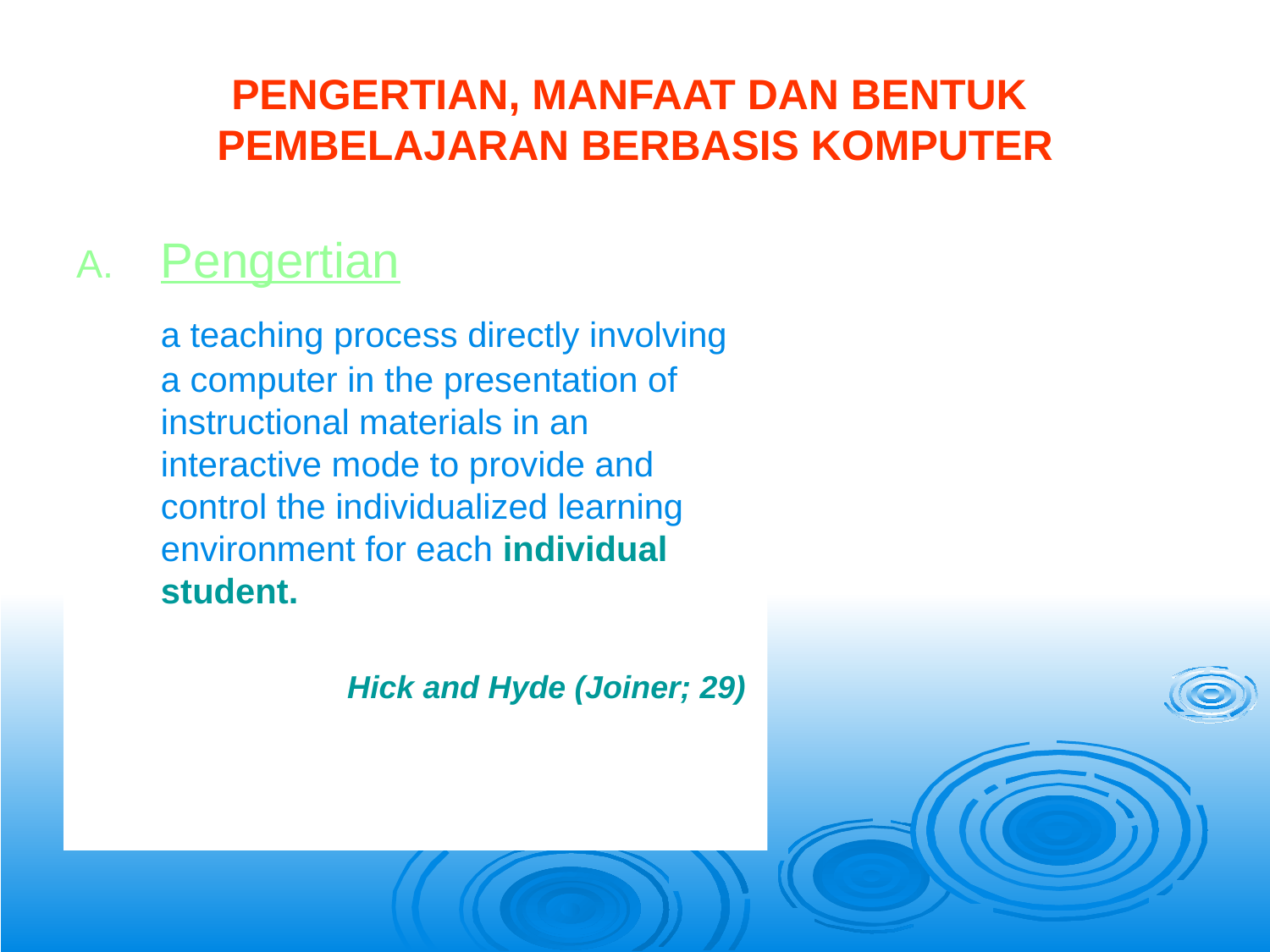

# PENGERTIAN, MANFAAT DAN BENTUK PEMBELAJARAN BERBASIS KOMPUTER
Pengertian
	a teaching process directly involving a computer in the presentation of instructional materials in an interactive mode to provide and control the individualized learning environment for each individual student.

Hick and Hyde (Joiner; 29)